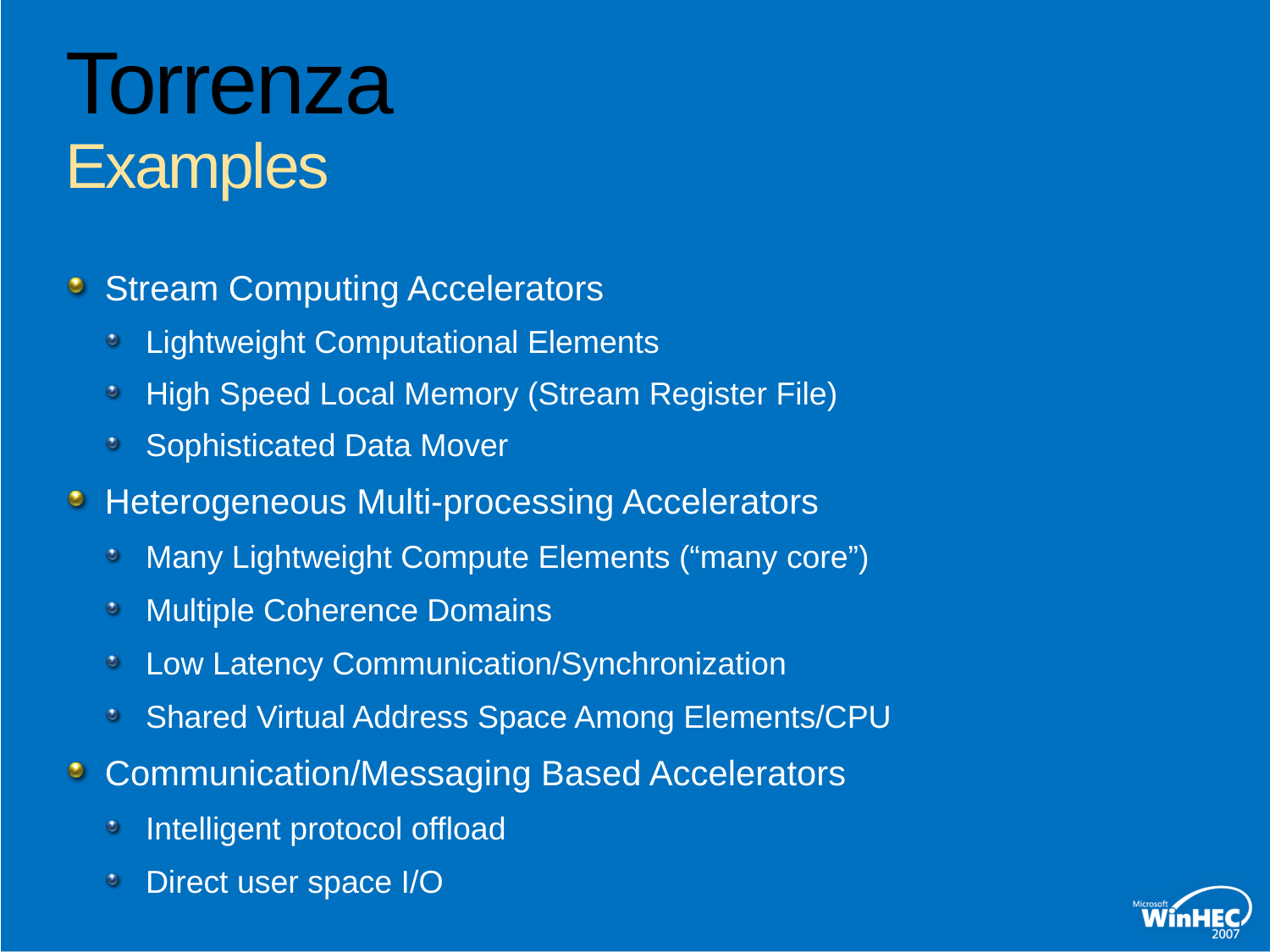

# Torrenza Examples
Stream Computing Accelerators
Lightweight Computational Elements
High Speed Local Memory (Stream Register File)
Sophisticated Data Mover
Heterogeneous Multi-processing Accelerators
Many Lightweight Compute Elements (“many core”)
Multiple Coherence Domains
Low Latency Communication/Synchronization
Shared Virtual Address Space Among Elements/CPU
Communication/Messaging Based Accelerators
Intelligent protocol offload
Direct user space I/O